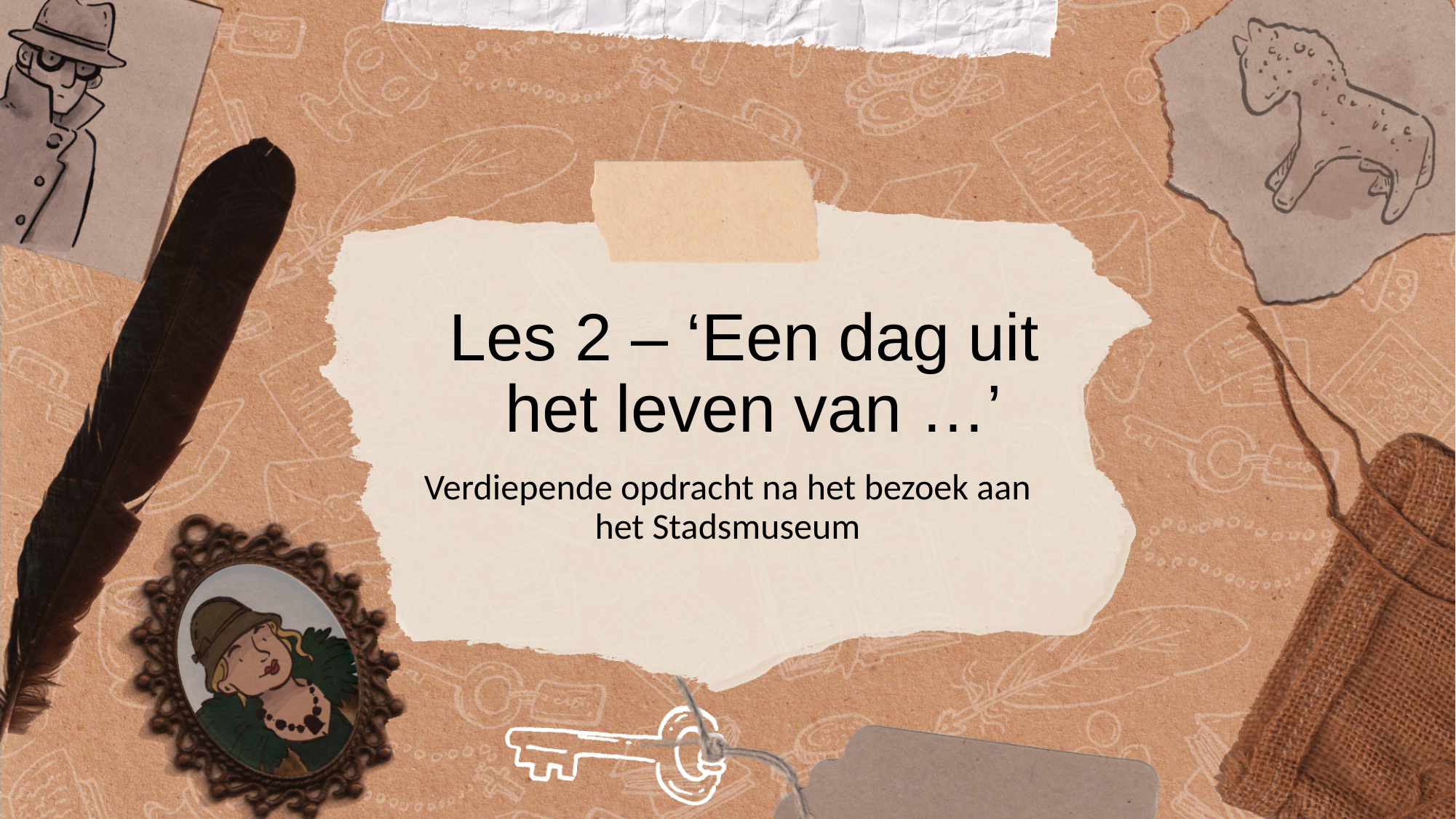

# Les 2 – ‘Een dag uit het leven van …’
Verdiepende opdracht na het bezoek aan het Stadsmuseum